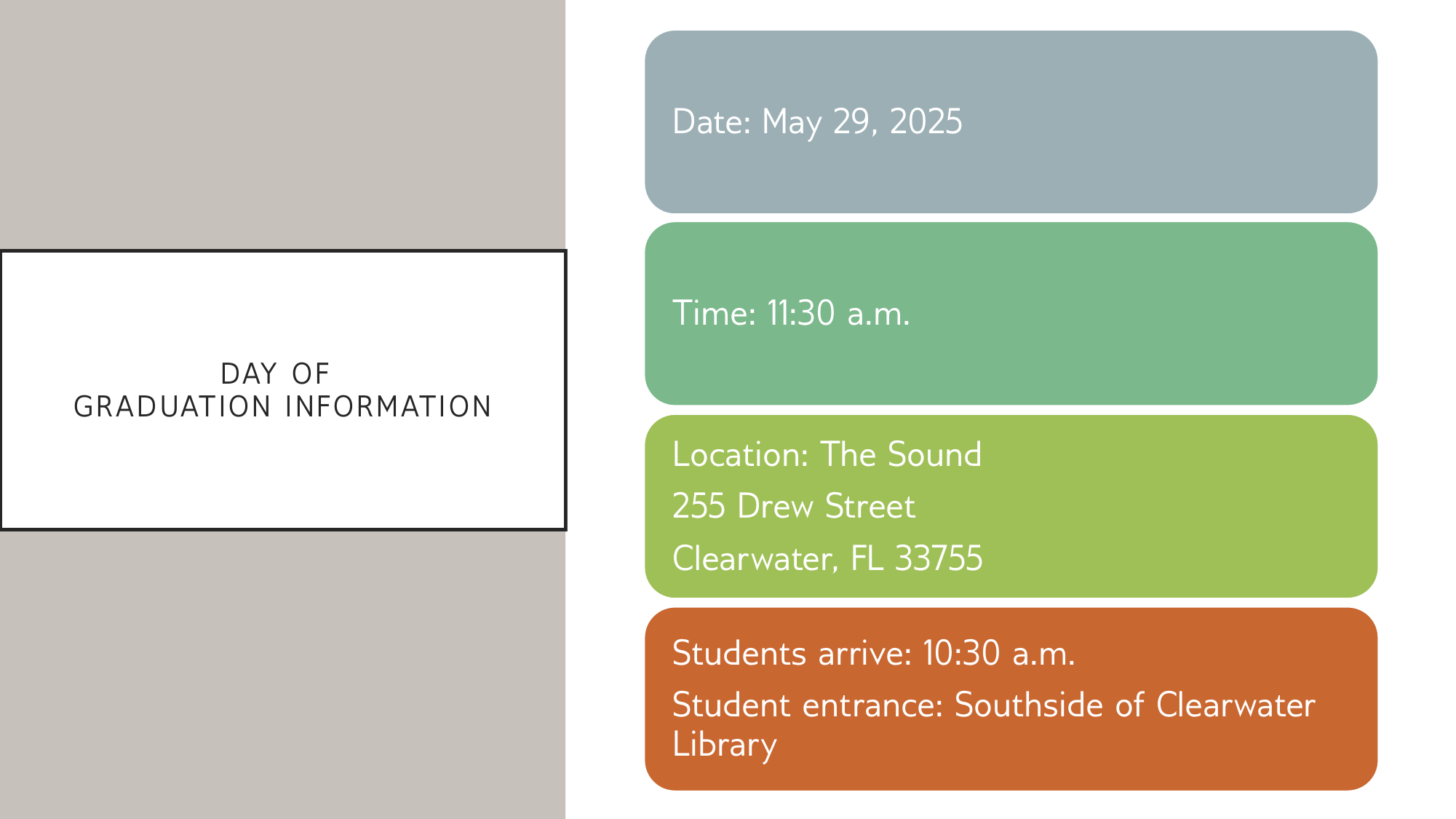

Date: May 29, 2025
Time: 11:30 a.m.
Location: The Sound
255 Drew Street
Clearwater, FL 33755
Students arrive: 10:30 a.m.
Student entrance: Southside of Clearwater Library
# Day of graduation information